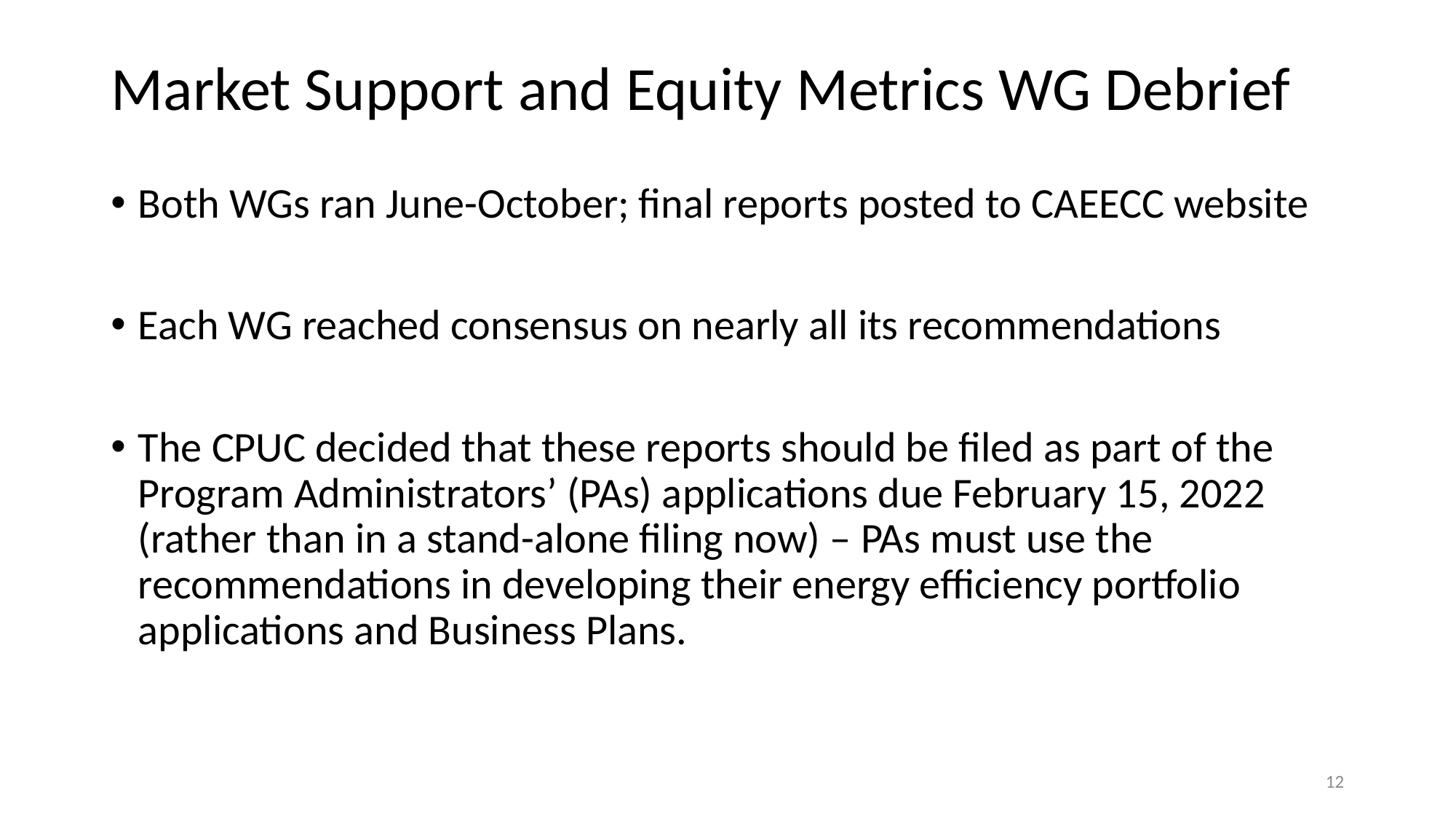

# Market Support and Equity Metrics WG Debrief
Both WGs ran June-October; final reports posted to CAEECC website

Each WG reached consensus on nearly all its recommendations

The CPUC decided that these reports should be filed as part of the Program Administrators’ (PAs) applications due February 15, 2022 (rather than in a stand-alone filing now) – PAs must use the recommendations in developing their energy efficiency portfolio applications and Business Plans.

12